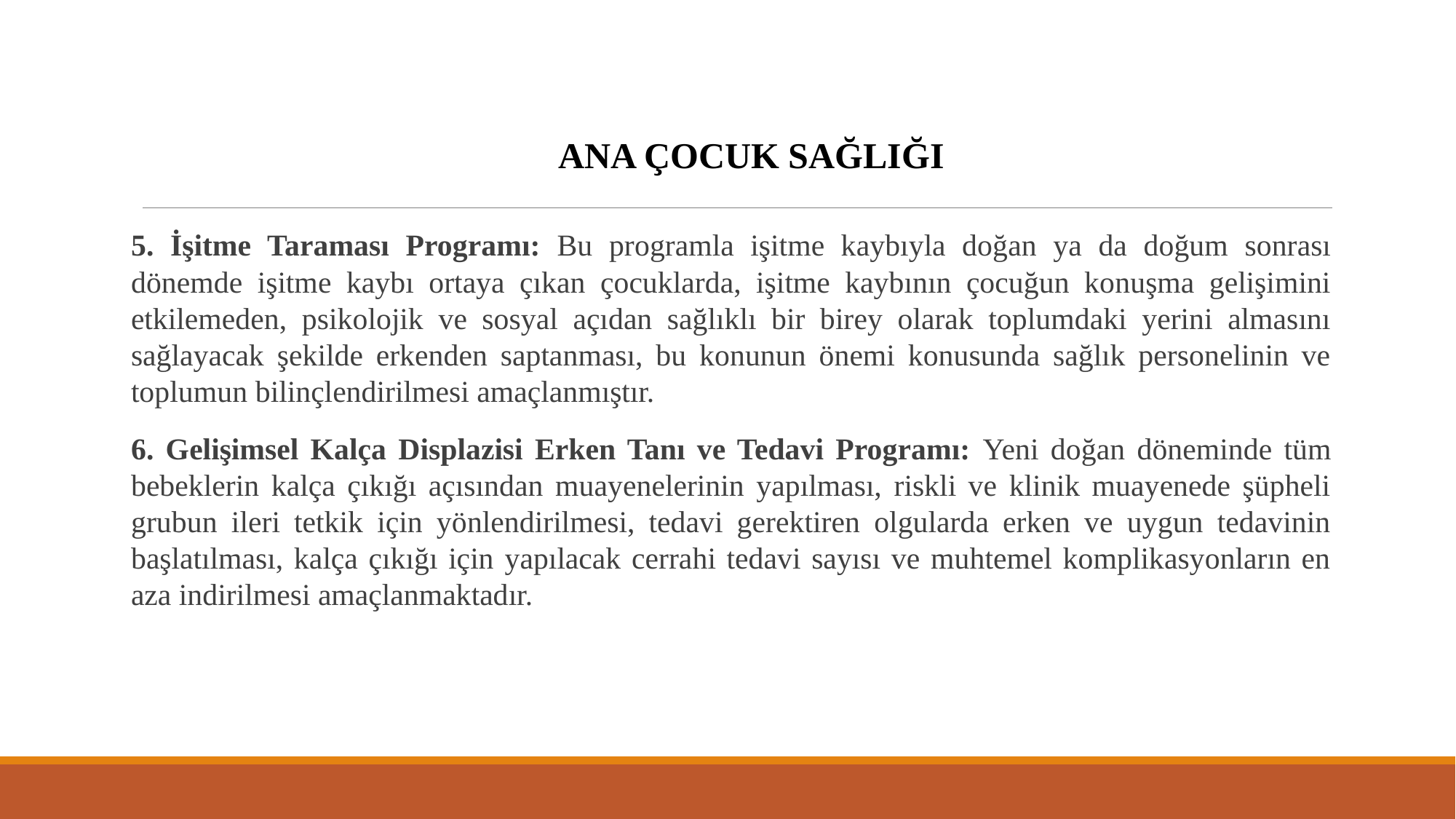

ANA ÇOCUK SAĞLIĞI
5. İşitme Taraması Programı: Bu programla işitme kaybıyla doğan ya da doğum sonrası dönemde işitme kaybı ortaya çıkan çocuklarda, işitme kaybının çocuğun konuşma gelişimini etkilemeden, psikolojik ve sosyal açıdan sağlıklı bir birey olarak toplumdaki yerini almasını sağlayacak şekilde erkenden saptanması, bu konunun önemi konusunda sağlık personelinin ve toplumun bilinçlendirilmesi amaçlanmıştır.
6. Gelişimsel Kalça Displazisi Erken Tanı ve Tedavi Programı: Yeni doğan döneminde tüm bebeklerin kalça çıkığı açısından muayenelerinin yapılması, riskli ve klinik muayenede şüpheli grubun ileri tetkik için yönlendirilmesi, tedavi gerektiren olgularda erken ve uygun tedavinin başlatılması, kalça çıkığı için yapılacak cerrahi tedavi sayısı ve muhtemel komplikasyonların en aza indirilmesi amaçlanmaktadır.